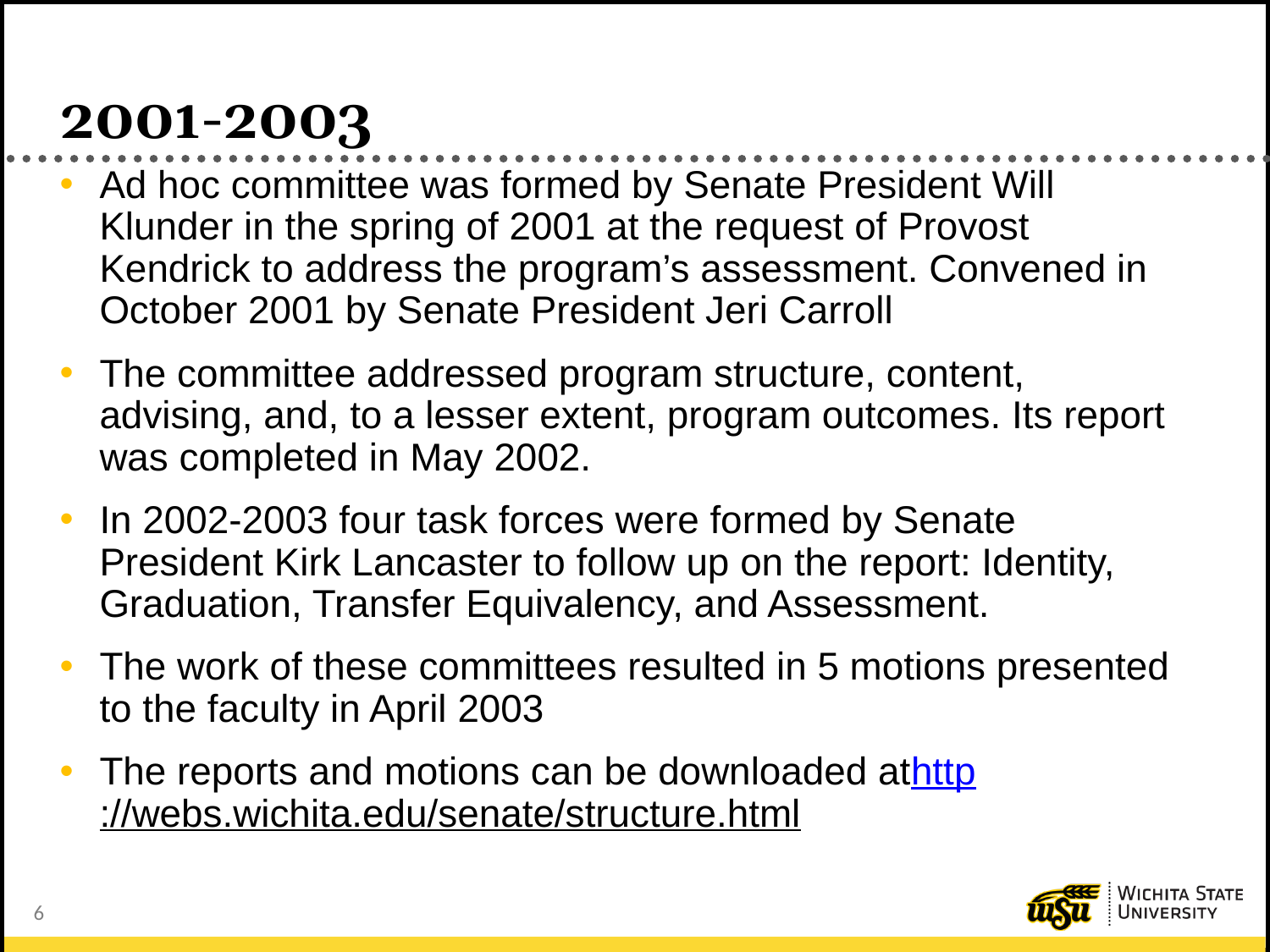

# 2001-2003
Ad hoc committee was formed by Senate President Will Klunder in the spring of 2001 at the request of Provost Kendrick to address the program’s assessment. Convened in October 2001 by Senate President Jeri Carroll
The committee addressed program structure, content, advising, and, to a lesser extent, program outcomes. Its report was completed in May 2002.
In 2002-2003 four task forces were formed by Senate President Kirk Lancaster to follow up on the report: Identity, Graduation, Transfer Equivalency, and Assessment.
The work of these committees resulted in 5 motions presented to the faculty in April 2003
The reports and motions can be downloaded athttp://webs.wichita.edu/senate/structure.html